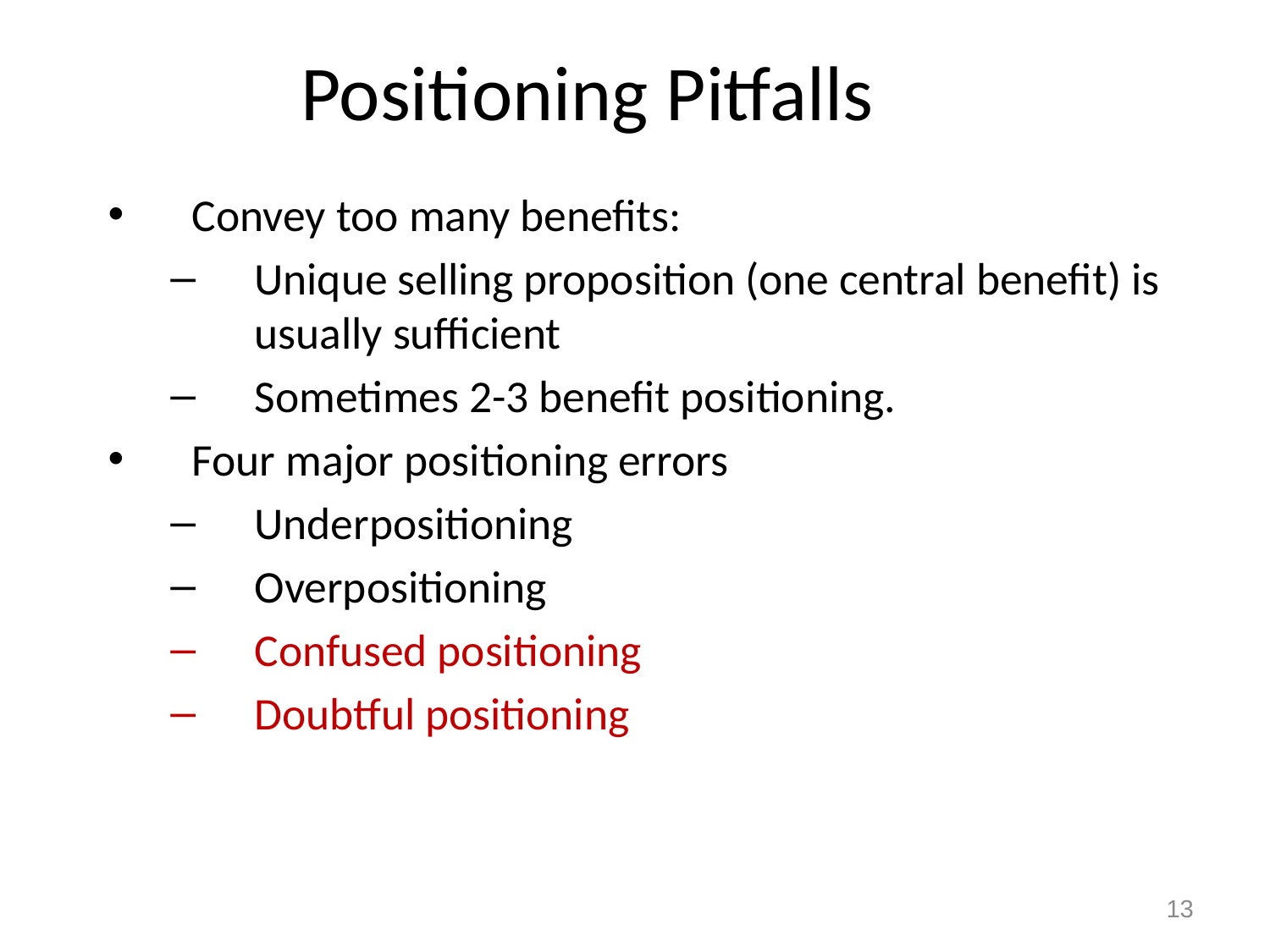

# Positioning Pitfalls
Convey too many benefits:
Unique selling proposition (one central benefit) is usually sufficient
Sometimes 2-3 benefit positioning.
Four major positioning errors
Underpositioning
Overpositioning
Confused positioning
Doubtful positioning
13